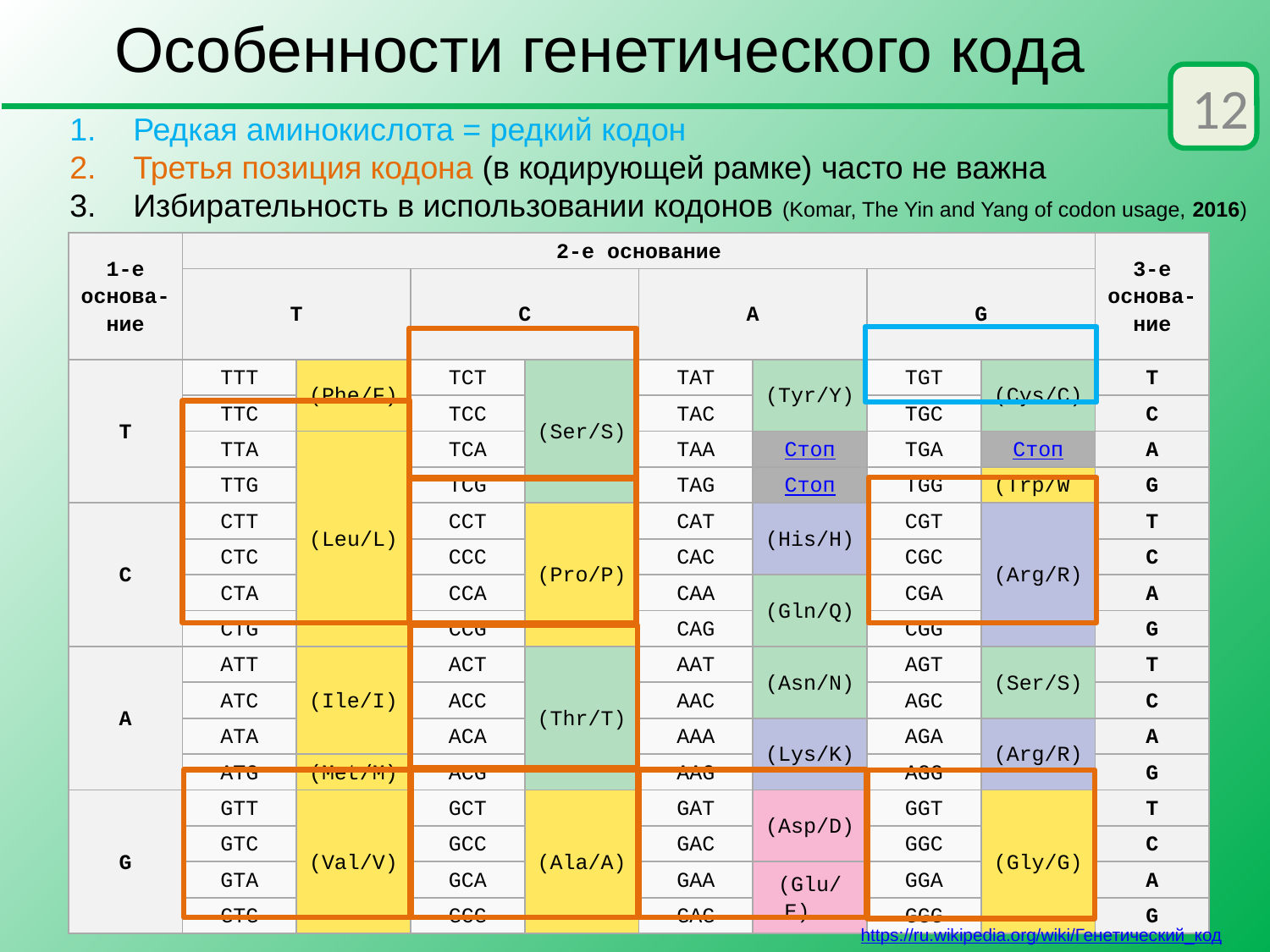

Особенности генетического кода
12
Редкая аминокислота = редкий кодон
Третья позиция кодона (в кодирующей рамке) часто не важна
Избирательность в использовании кодонов (Komar, The Yin and Yang of codon usage, 2016)
| 1-е основа- ние | 2-е основание |  |  |  |  |  |  |  | 3-е основа- ние |
| --- | --- | --- | --- | --- | --- | --- | --- | --- | --- |
|  | T |  | C |  | A |  | G |  |  |
| T | TTT | (Phe/F) | TCT | (Ser/S) | TAT | (Tyr/Y) | TGT | (Cys/C) | T |
|  | TTC |  | TCC |  | TAC |  | TGC |  | C |
|  | TTA | (Leu/L) | TCA |  | TAA | Стоп | TGA | Стоп | A |
|  | TTG |  | TCG |  | TAG | Стоп | TGG | (Trp/W | G |
| C | CTT |  | CCT | (Pro/P) | CAT | (His/H) | CGT | (Arg/R) | T |
|  | CTC |  | CCC |  | CAC |  | CGC |  | C |
|  | CTA |  | CCA |  | CAA | (Gln/Q) | CGA |  | A |
|  | CTG |  | CCG |  | CAG |  | CGG |  | G |
| A | ATT | (Ile/I) | ACT | (Thr/T) | AAT | (Asn/N) | AGT | (Ser/S) | T |
|  | ATC |  | ACC |  | AAC |  | AGC |  | C |
|  | ATA |  | ACA |  | AAA | (Lys/K) | AGA | (Arg/R) | A |
|  | ATG | (Met/M) | ACG |  | AAG |  | AGG |  | G |
| G | GTT | (Val/V) | GCT | (Ala/A) | GAT | (Asp/D) | GGT | (Gly/G) | T |
|  | GTC |  | GCC |  | GAC |  | GGC |  | C |
|  | GTA |  | GCA |  | GAA | (Glu/E) | GGA |  | A |
|  | GTG |  | GCG |  | GAG |  | GGG |  | G |

https://ru.wikipedia.org/wiki/Генетический_код